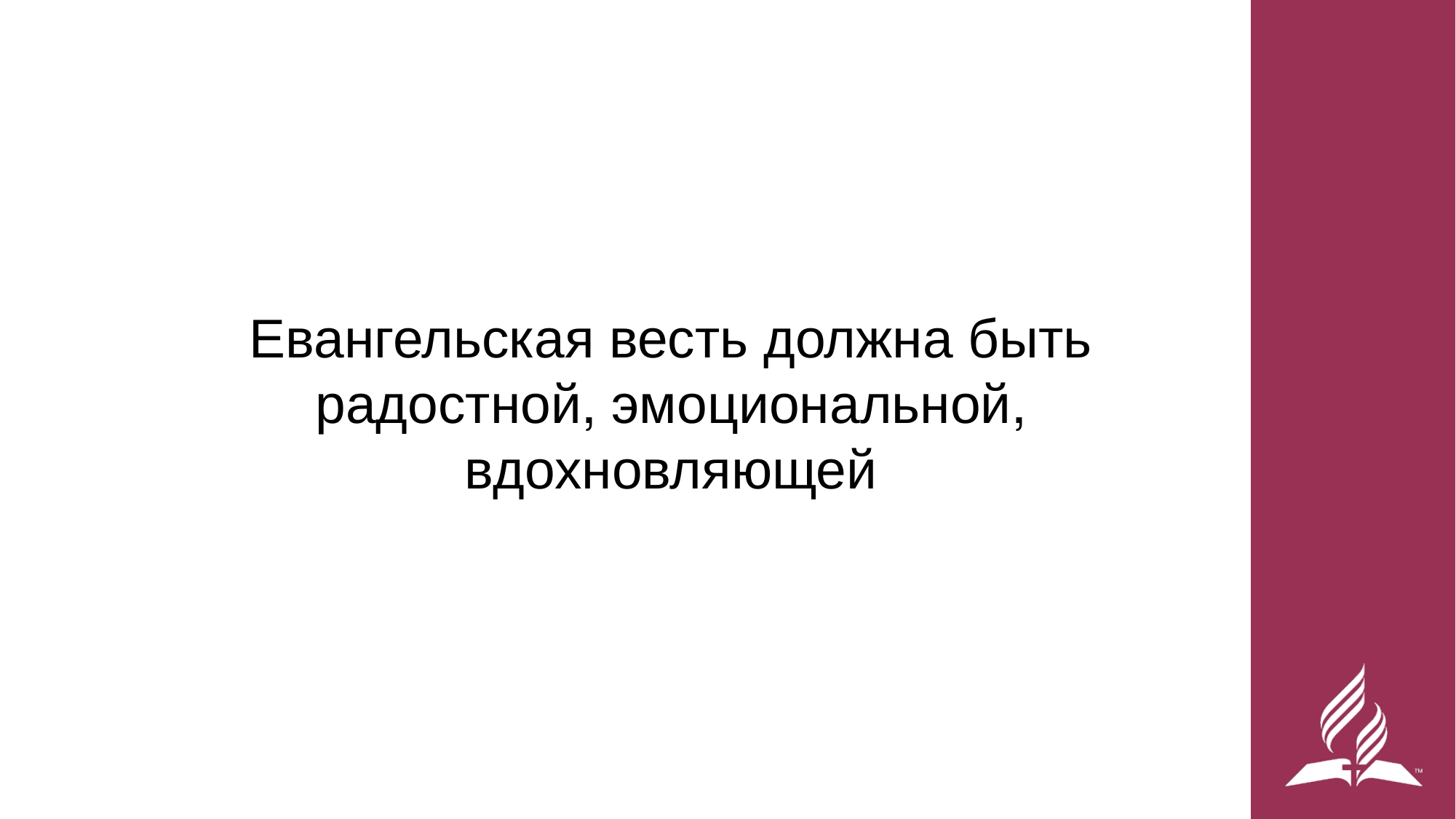

Евангельская весть должна быть радостной, эмоциональной, вдохновляющей